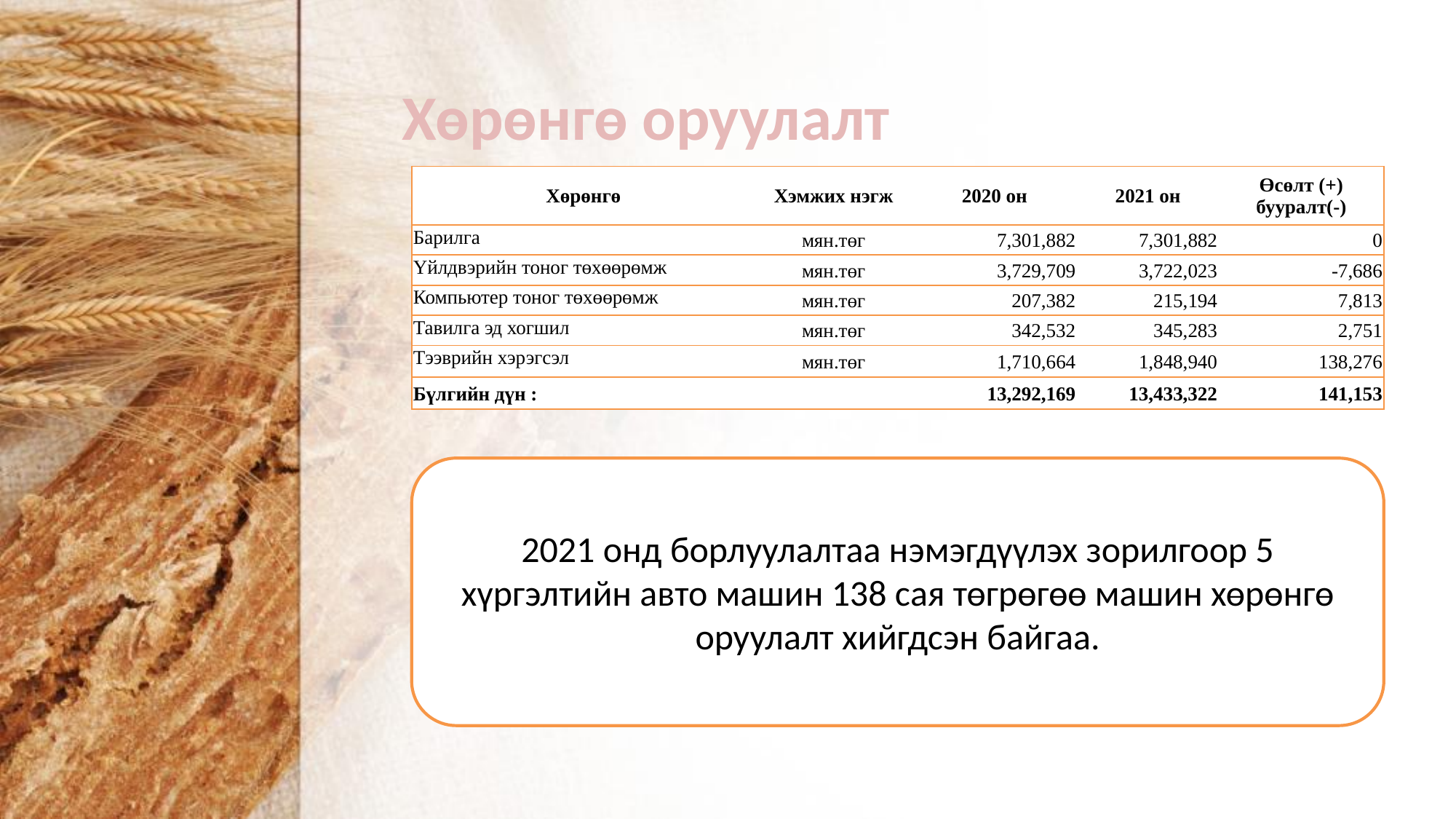

# Хөрөнгө оруулалт
| Хөрөнгө | Хэмжих нэгж | 2020 он | 2021 он | Өсөлт (+) бууралт(-) |
| --- | --- | --- | --- | --- |
| Барилга | мян.төг | 7,301,882 | 7,301,882 | 0 |
| Үйлдвэрийн тоног төхөөрөмж | мян.төг | 3,729,709 | 3,722,023 | -7,686 |
| Компьютер тоног төхөөрөмж | мян.төг | 207,382 | 215,194 | 7,813 |
| Тавилга эд хогшил | мян.төг | 342,532 | 345,283 | 2,751 |
| Тээврийн хэрэгсэл | мян.төг | 1,710,664 | 1,848,940 | 138,276 |
| Бүлгийн дүн : |  | 13,292,169 | 13,433,322 | 141,153 |
2021 онд борлуулалтаа нэмэгдүүлэх зорилгоор 5 хүргэлтийн авто машин 138 сая төгрөгөө машин хөрөнгө оруулалт хийгдсэн байгаа.